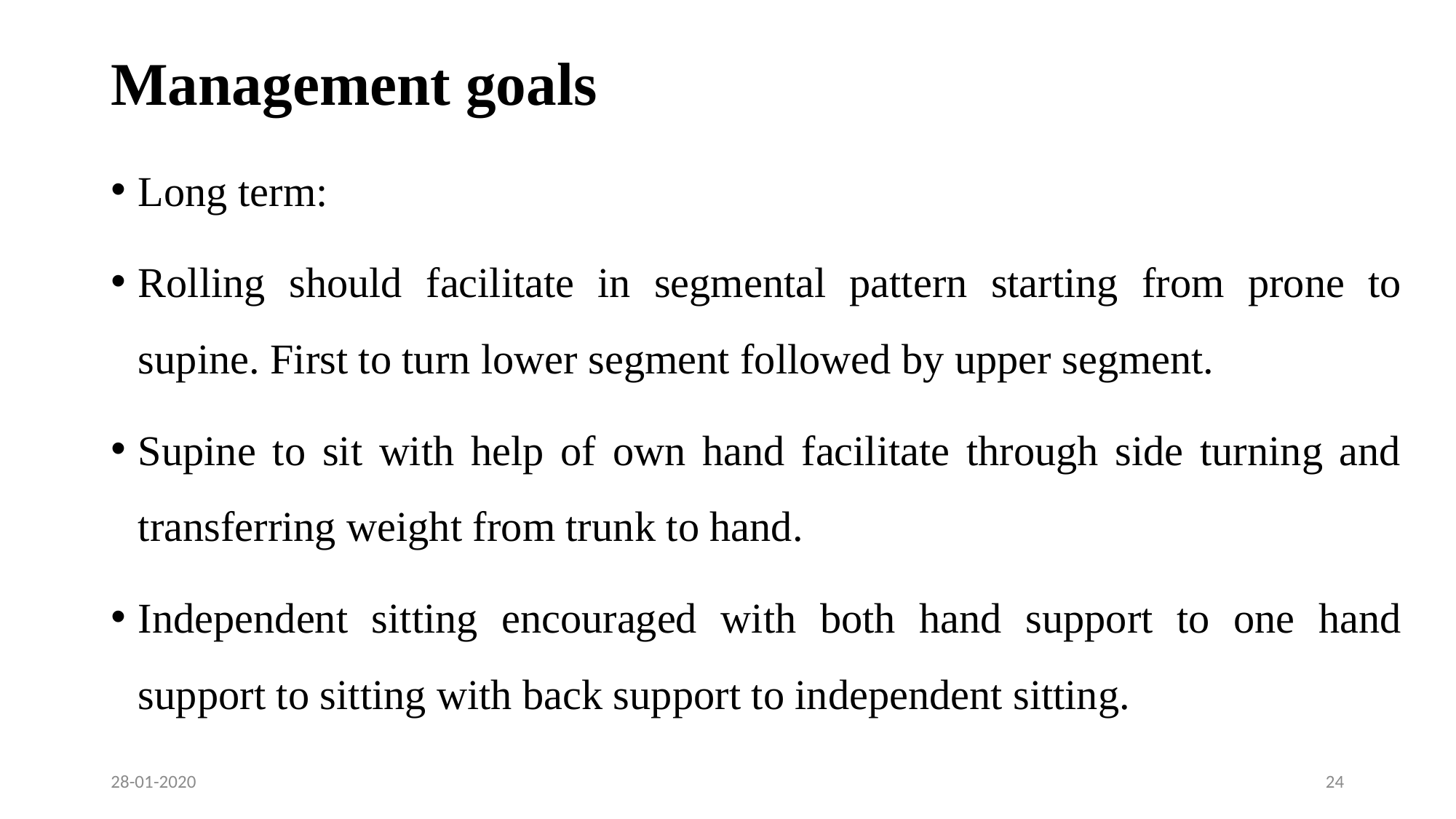

# Management goals
Long term:
Rolling should facilitate in segmental pattern starting from prone to supine. First to turn lower segment followed by upper segment.
Supine to sit with help of own hand facilitate through side turning and transferring weight from trunk to hand.
Independent sitting encouraged with both hand support to one hand support to sitting with back support to independent sitting.
28-01-2020
24